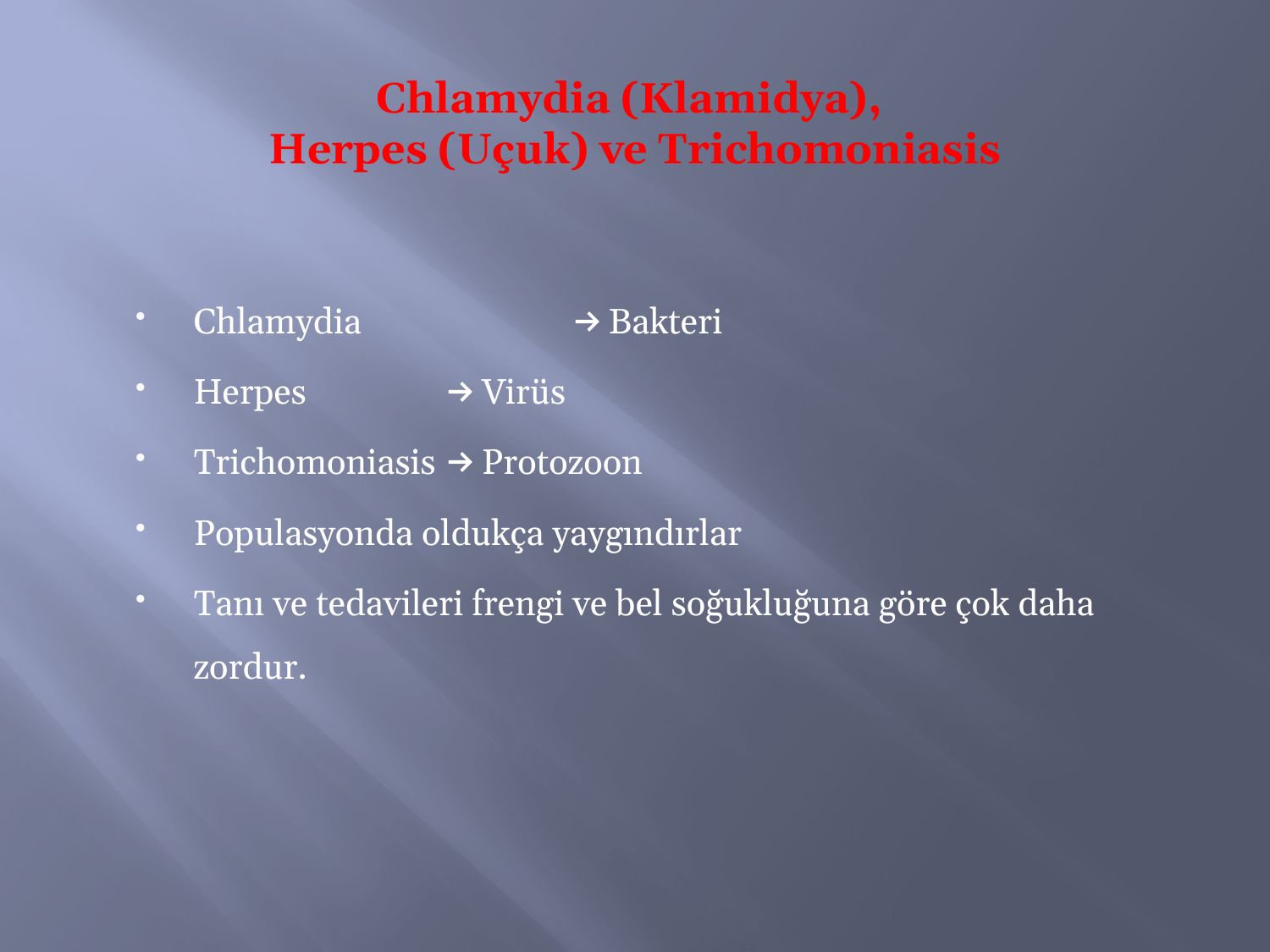

# Chlamydia (Klamidya), Herpes (Uçuk) ve Trichomoniasis

Chlamydia 		→ Bakteri
Herpes 		→ Virüs
Trichomoniasis 	→ Protozoon
Populasyonda oldukça yaygındırlar
Tanı ve tedavileri frengi ve bel soğukluğuna göre çok daha zordur.